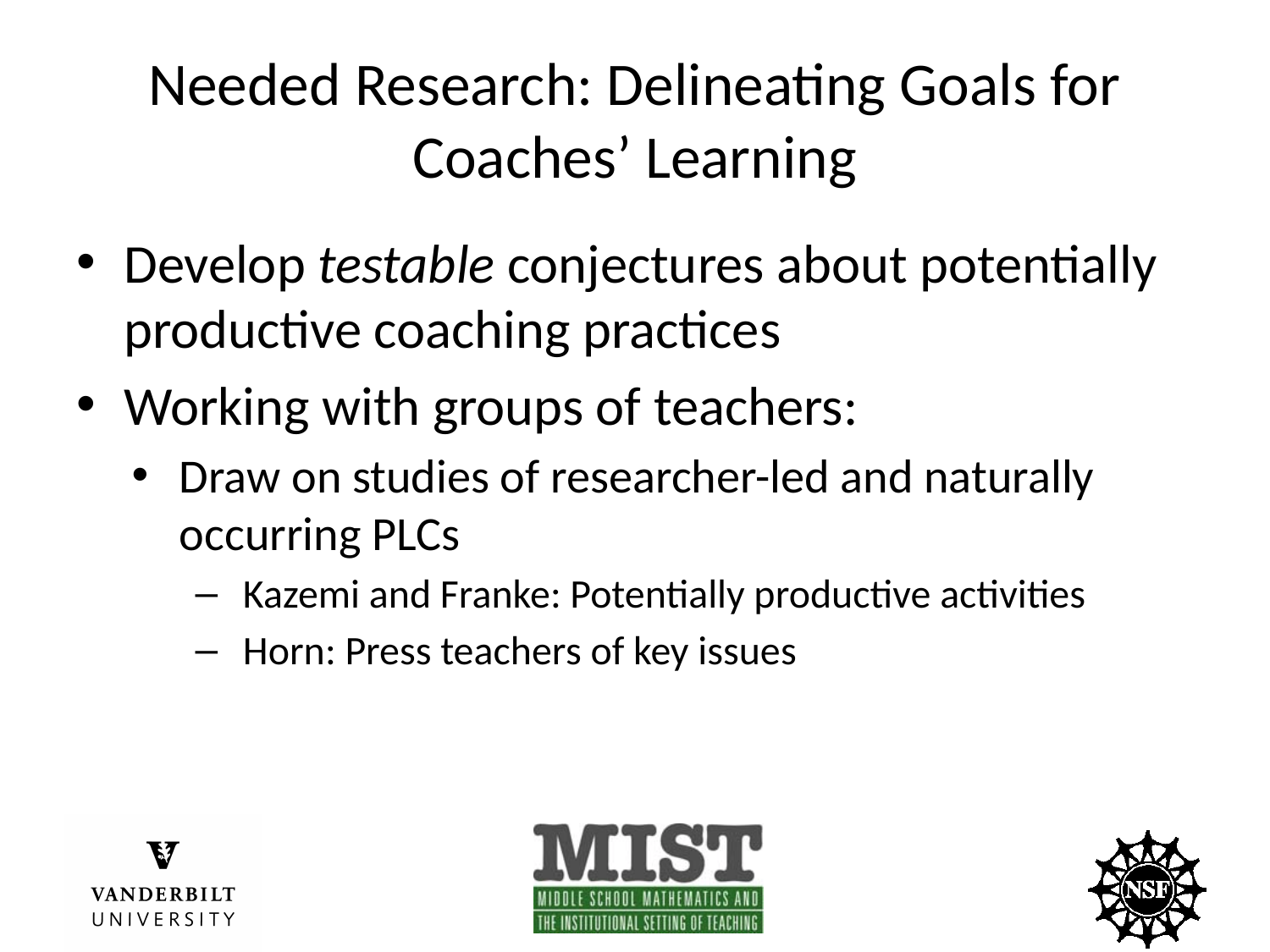

# Needed Research: Delineating Goals for Coaches’ Learning
Develop testable conjectures about potentially productive coaching practices
Working with groups of teachers:
Draw on studies of researcher-led and naturally occurring PLCs
Kazemi and Franke: Potentially productive activities
Horn: Press teachers of key issues